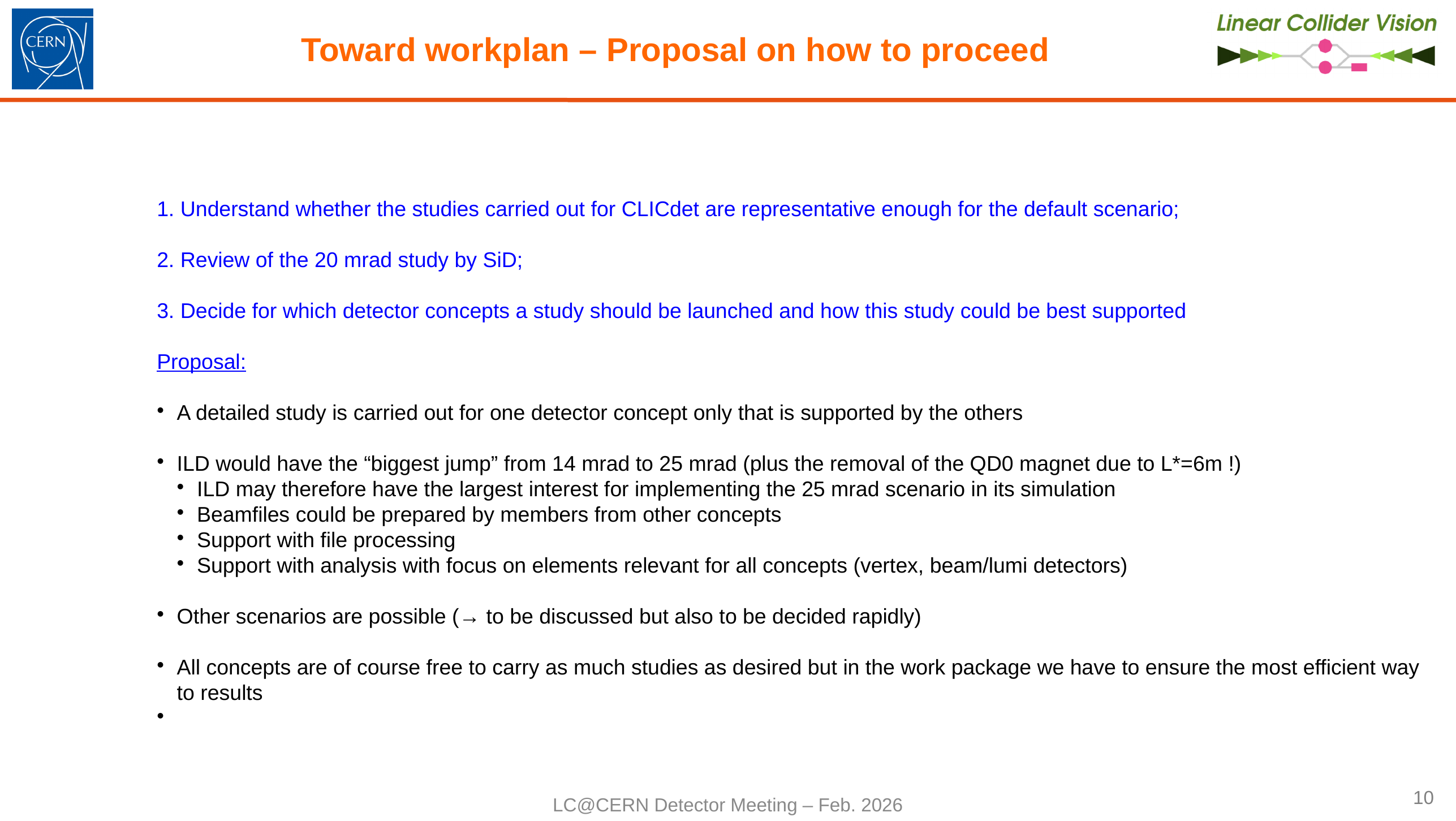

# Toward workplan – Proposal on how to proceed
1. Understand whether the studies carried out for CLICdet are representative enough for the default scenario;

2. Review of the 20 mrad study by SiD;

3. Decide for which detector concepts a study should be launched and how this study could be best supported

Proposal:

A detailed study is carried out for one detector concept only that is supported by the others

ILD would have the “biggest jump” from 14 mrad to 25 mrad (plus the removal of the QD0 magnet due to L*=6m !)
ILD may therefore have the largest interest for implementing the 25 mrad scenario in its simulation
Beamfiles could be prepared by members from other concepts
Support with file processing
Support with analysis with focus on elements relevant for all concepts (vertex, beam/lumi detectors)

Other scenarios are possible (→ to be discussed but also to be decided rapidly)

All concepts are of course free to carry as much studies as desired but in the work package we have to ensure the most efficient way to results

10